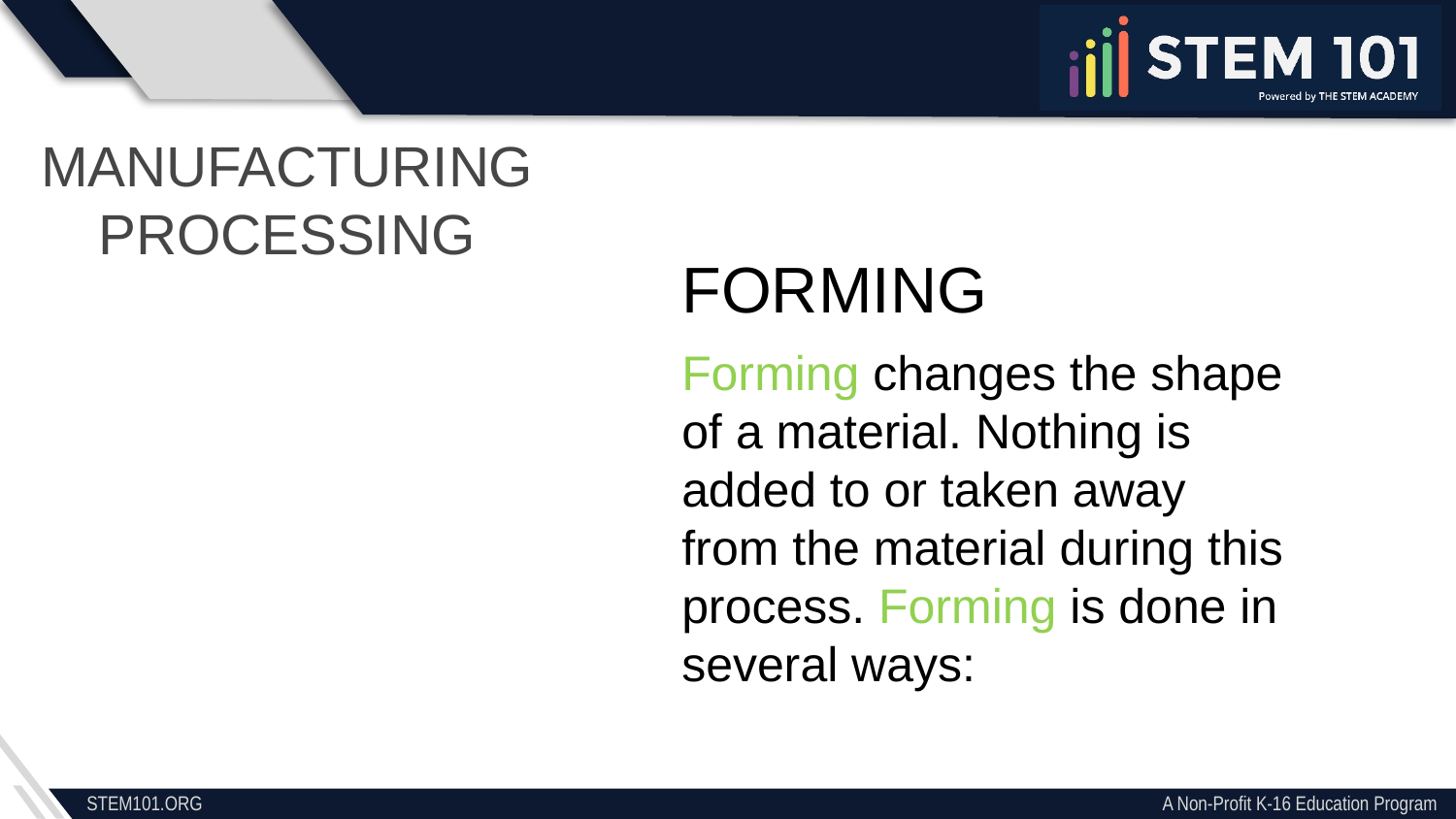

MANUFACTURING PROCESSING
FORMING
Forming changes the shape of a material. Nothing is added to or taken away from the material during this process. Forming is done in several ways: